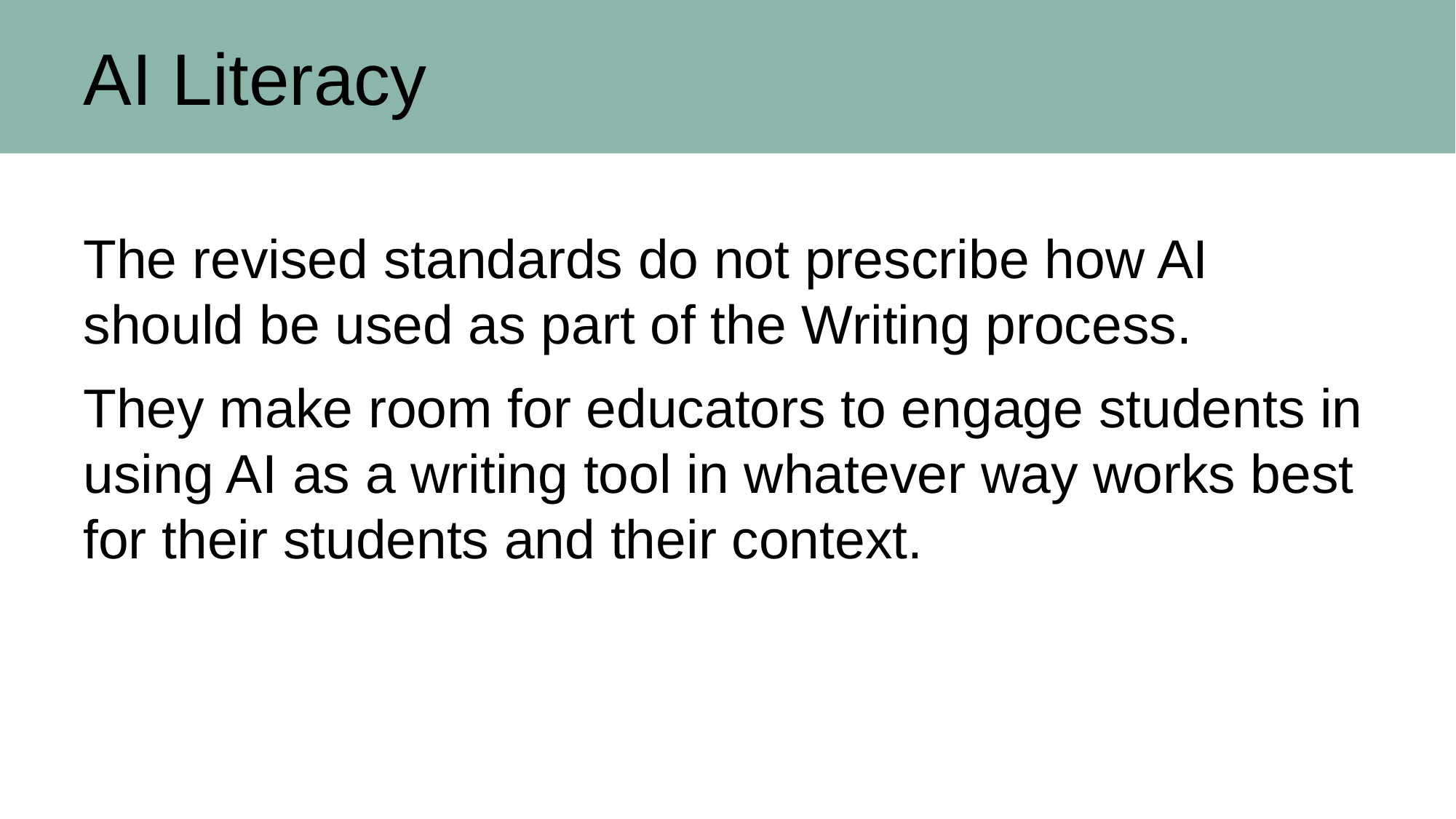

AI Literacy
The revised standards do not prescribe how AI should be used as part of the Writing process.
They make room for educators to engage students in using AI as a writing tool in whatever way works best for their students and their context.